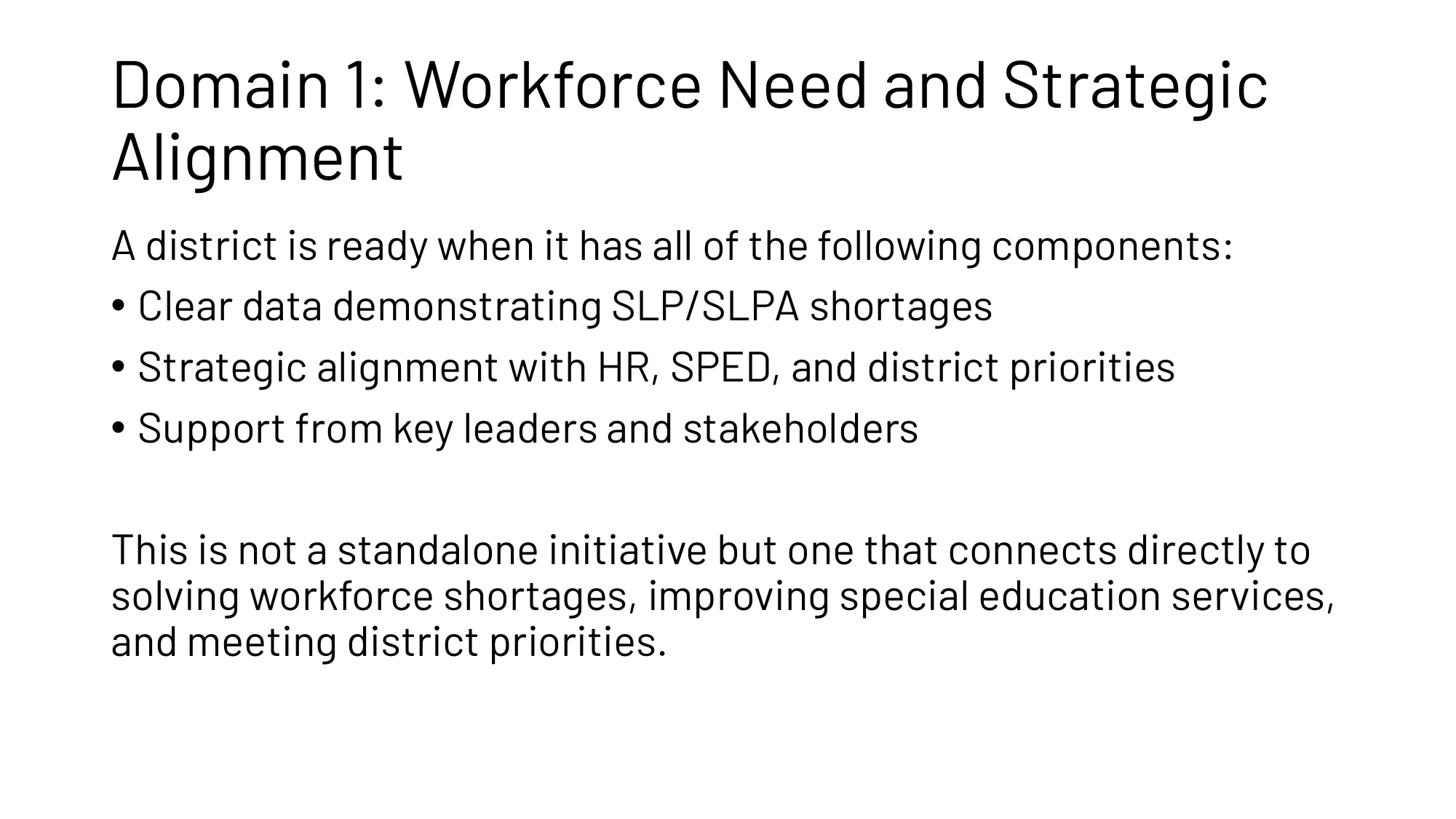

# Domain 1: Workforce Need and Strategic Alignment
A district is ready when it has all of the following components:
Clear data demonstrating SLP/SLPA shortages
Strategic alignment with HR, SPED, and district priorities
Support from key leaders and stakeholders

This is not a standalone initiative but one that connects directly to solving workforce shortages, improving special education services, and meeting district priorities.